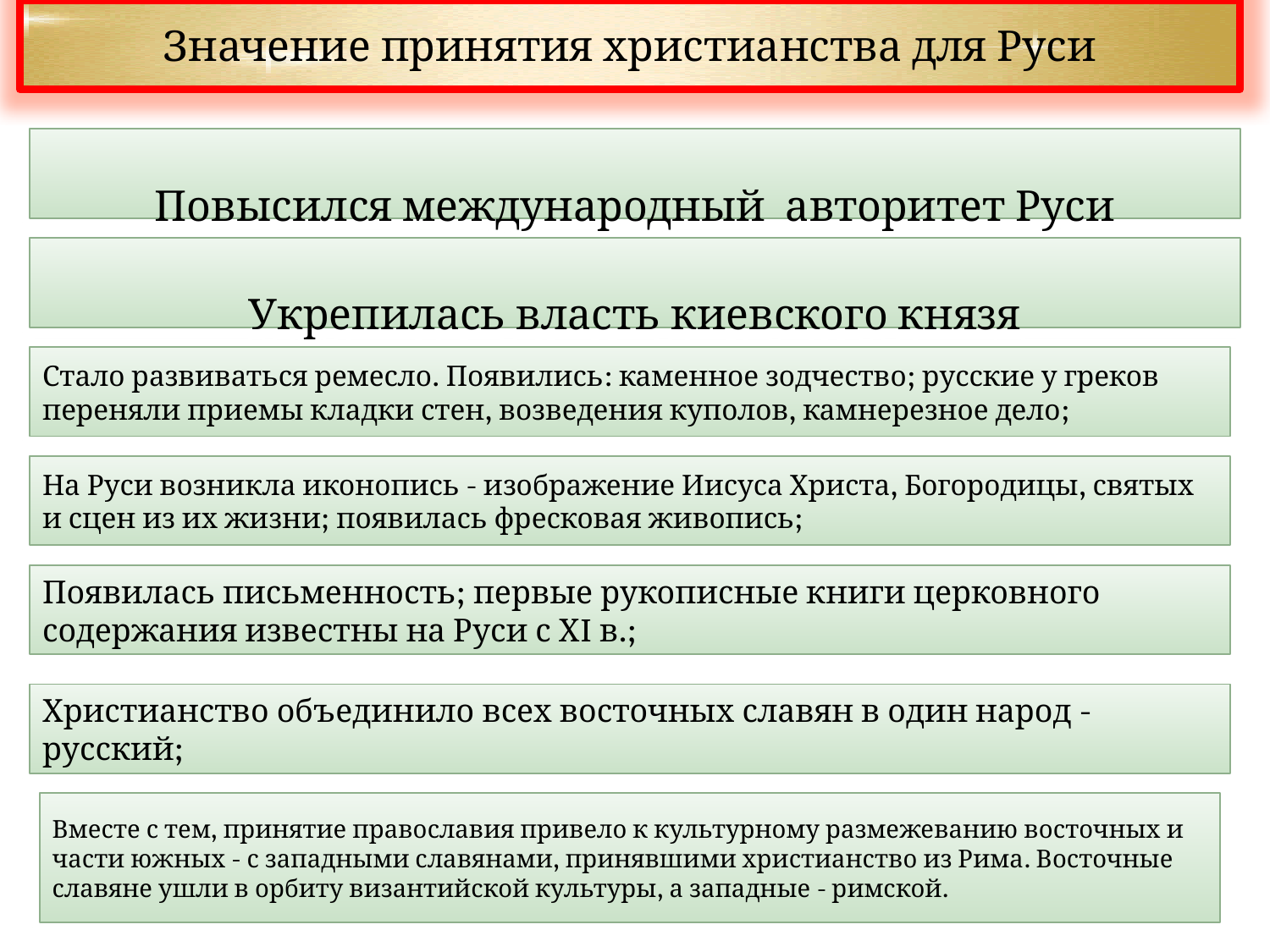

Значение принятия христианства для Руси

Повысился международный  авторитет Руси

Укрепилась власть киевского князя
Стало развиваться ремесло. Появились: каменное зодчество; русские у греков переняли приемы кладки стен, возведения куполов, камнерезное дело;
На Руси возникла иконопись - изображение Иисуса Христа, Богородицы, святых и сцен из их жизни; появилась фресковая живопись;
Появилась письменность; первые рукописные книги церковного содержания известны на Руси с ХI в.;
Христианство объединило всех восточных славян в один народ - русский;
Вместе с тем, принятие православия привело к культурному размежеванию восточных и части южных - с западными славянами, принявшими христианство из Рима. Восточные славяне ушли в орбиту византийской культуры, а западные - римской.